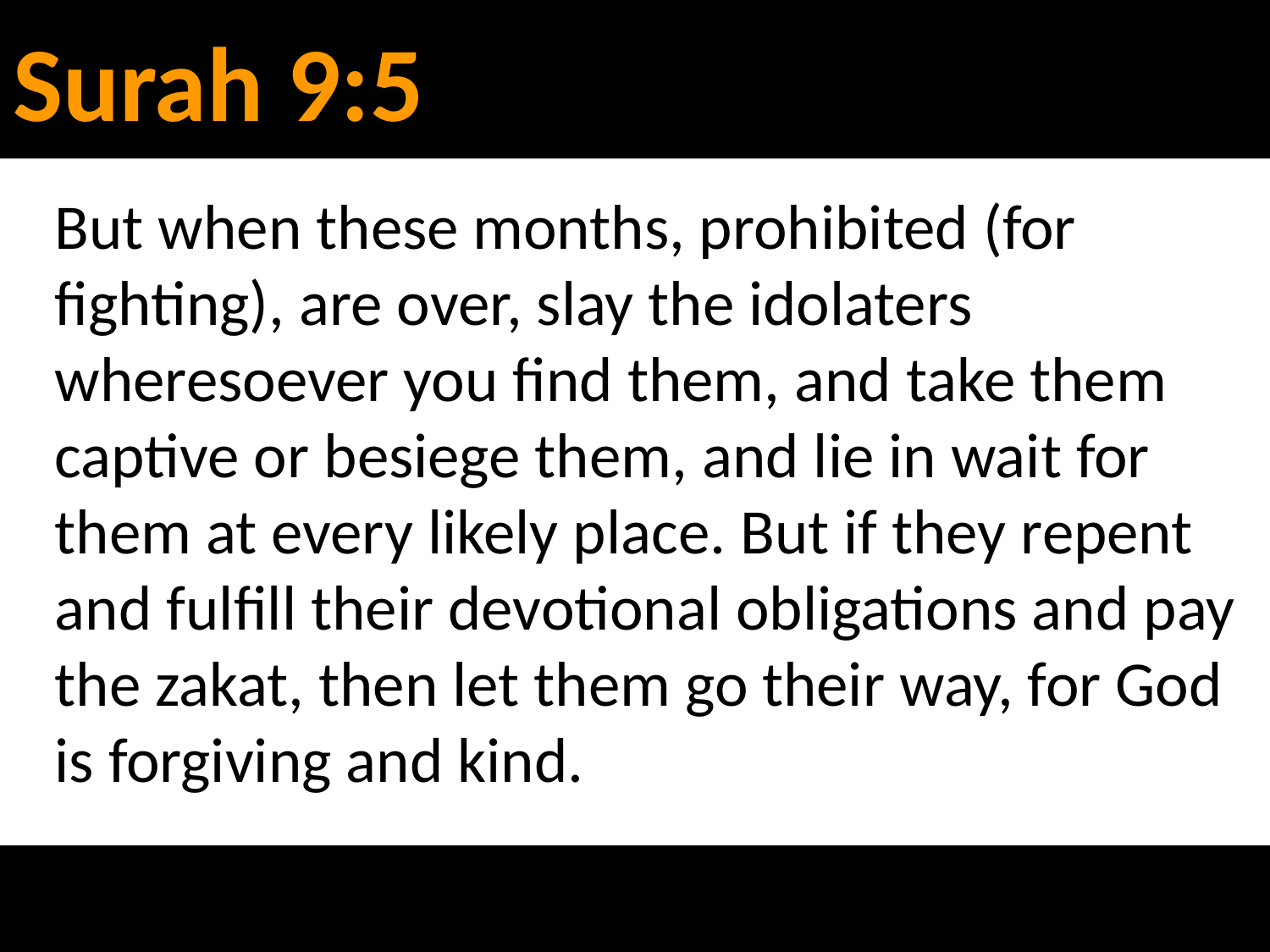

# Surah 9:5
But when these months, prohibited (for fighting), are over, slay the idolaters wheresoever you find them, and take them captive or besiege them, and lie in wait for them at every likely place. But if they repent and fulfill their devotional obligations and pay the zakat, then let them go their way, for God is forgiving and kind.